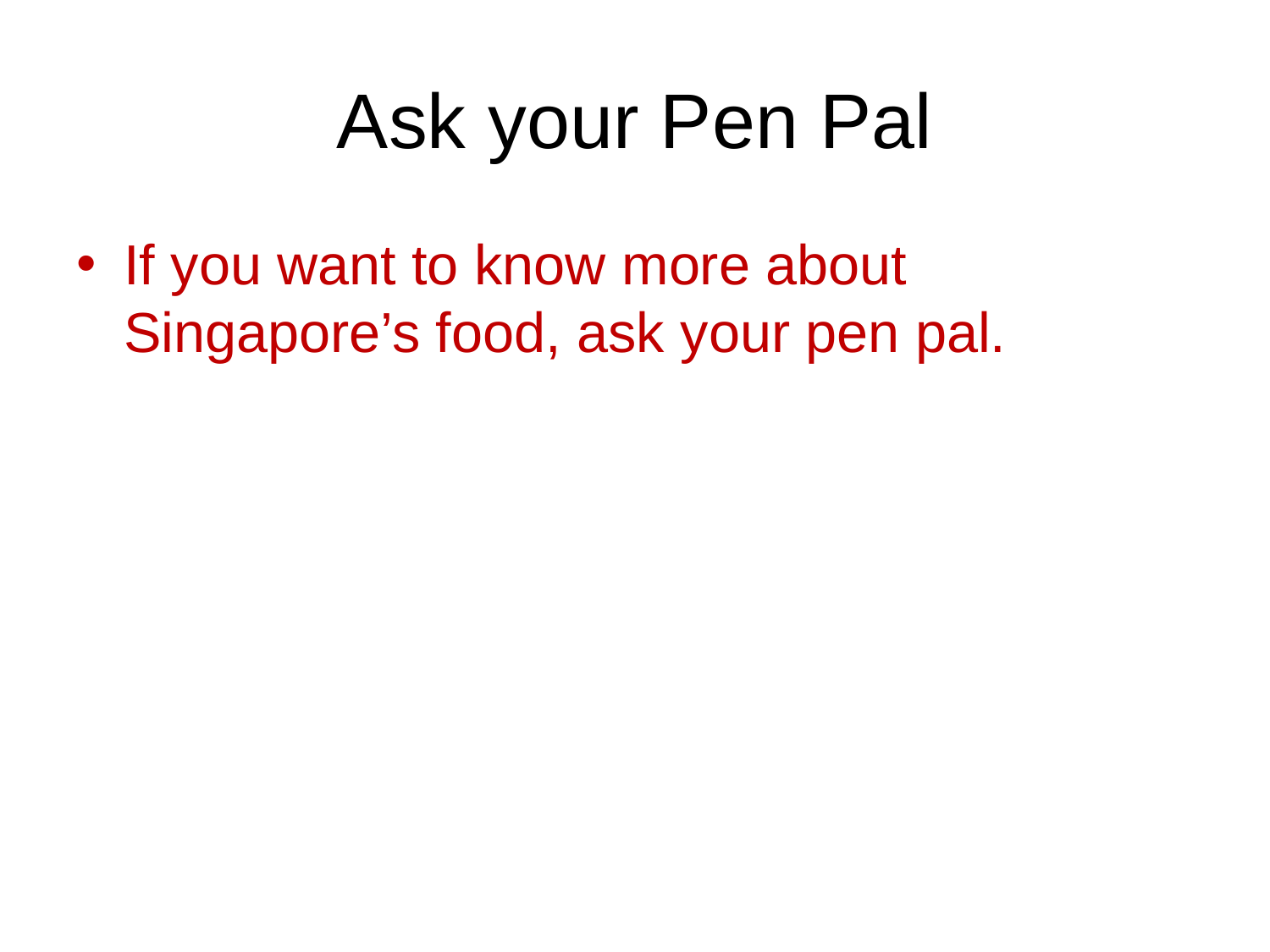

# Ask your Pen Pal
If you want to know more about Singapore’s food, ask your pen pal.